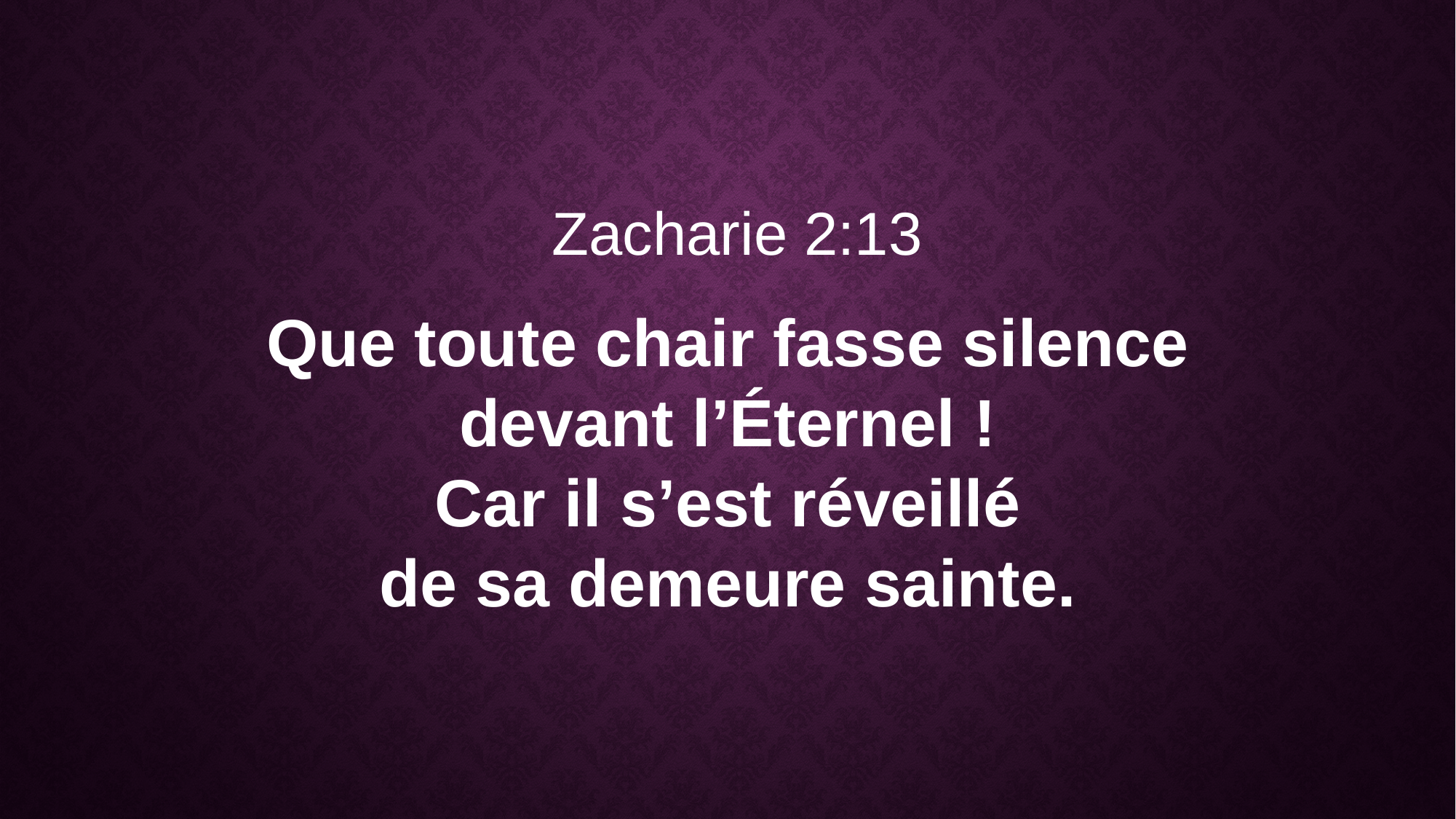

Zacharie 2:13

Que toute chair fasse silence
devant l’Éternel !
Car il s’est réveillé
de sa demeure sainte.